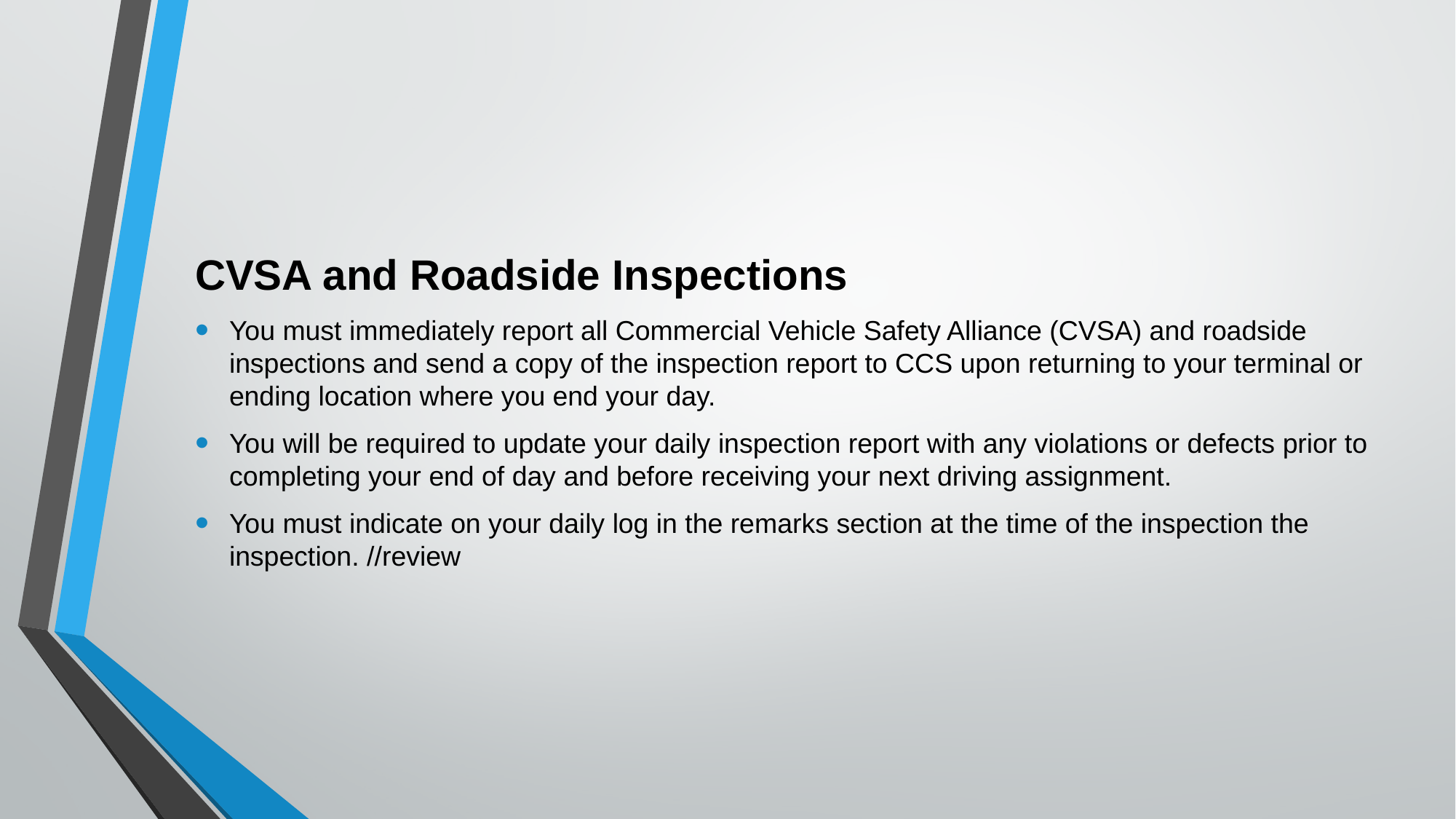

CVSA and Roadside Inspections
You must immediately report all Commercial Vehicle Safety Alliance (CVSA) and roadside inspections and send a copy of the inspection report to CCS upon returning to your terminal or ending location where you end your day.
You will be required to update your daily inspection report with any violations or defects prior to completing your end of day and before receiving your next driving assignment.
You must indicate on your daily log in the remarks section at the time of the inspection the inspection. //review